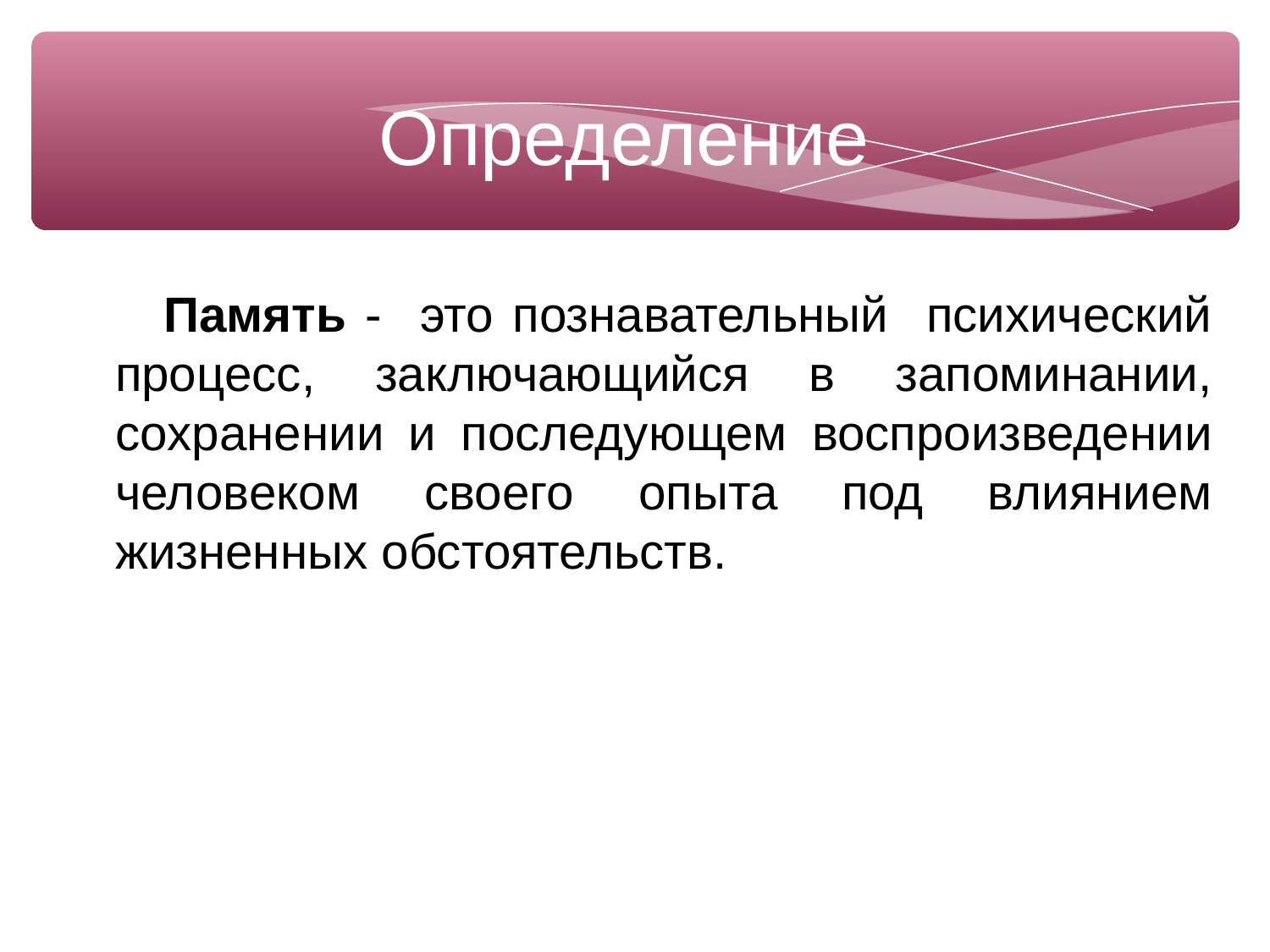

Определение
     Память -  это познавательный  психический процесс, заключающийся в запоминании, сохранении и последующем воспроизведении человеком своего опыта под влиянием жизненных обстоятельств.